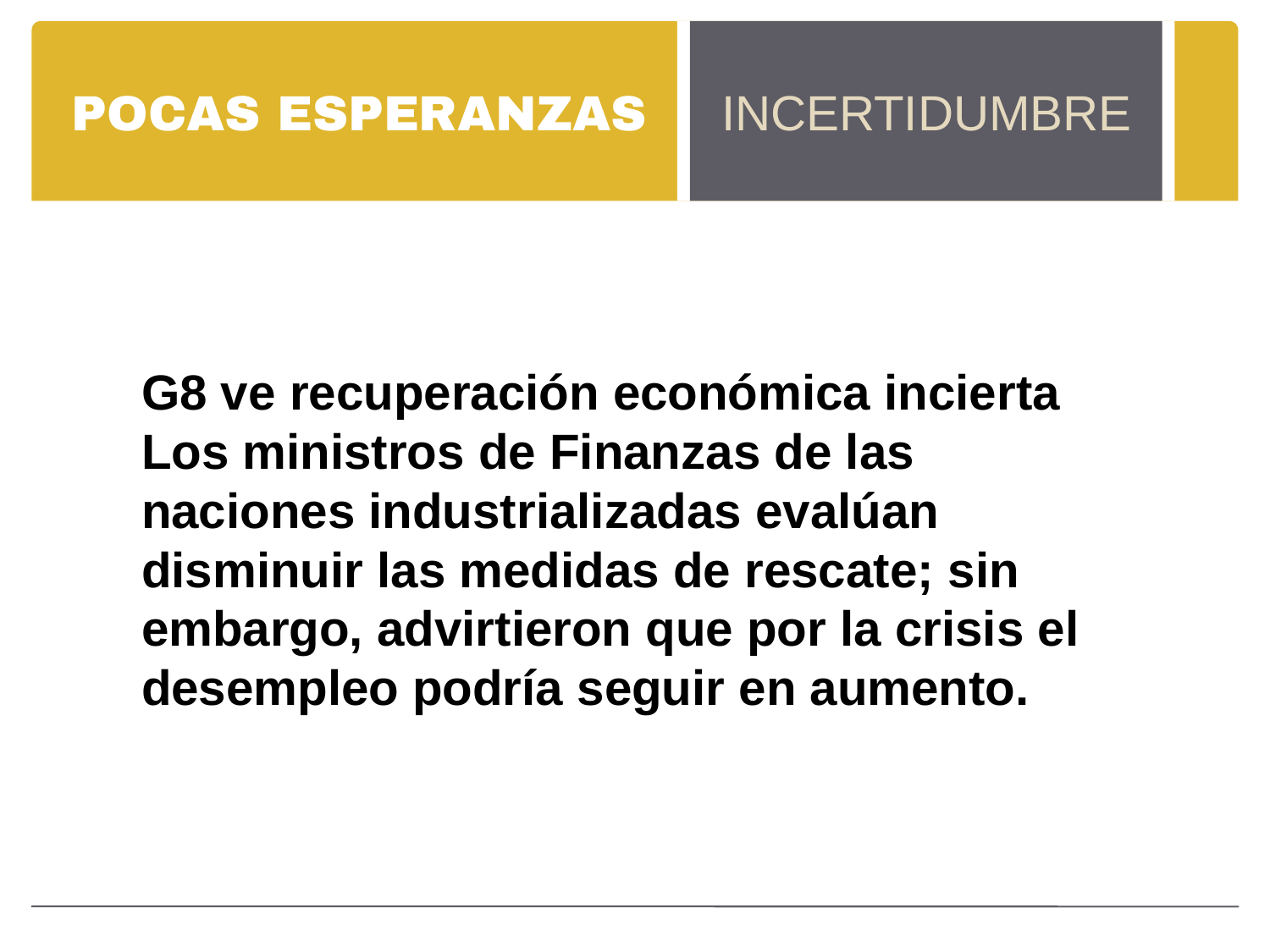

# POCAS ESPERANZAS
INCERTIDUMBRE
G8 ve recuperación económica incierta
Los ministros de Finanzas de las naciones industrializadas evalúan disminuir las medidas de rescate; sin embargo, advirtieron que por la crisis el desempleo podría seguir en aumento.